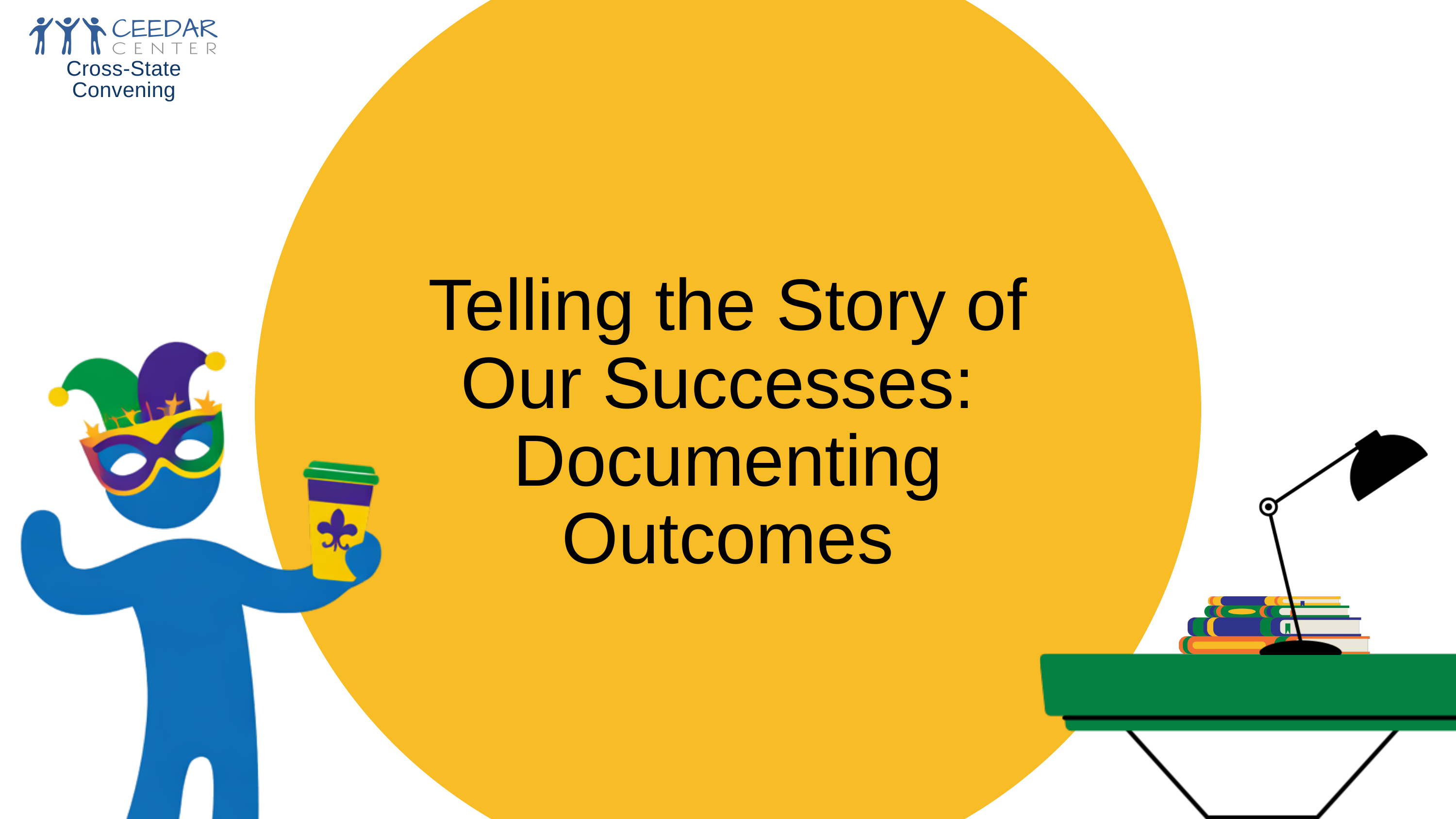

Cross-State Convening

Telling the Story of Our Successes:
Documenting Outcomes